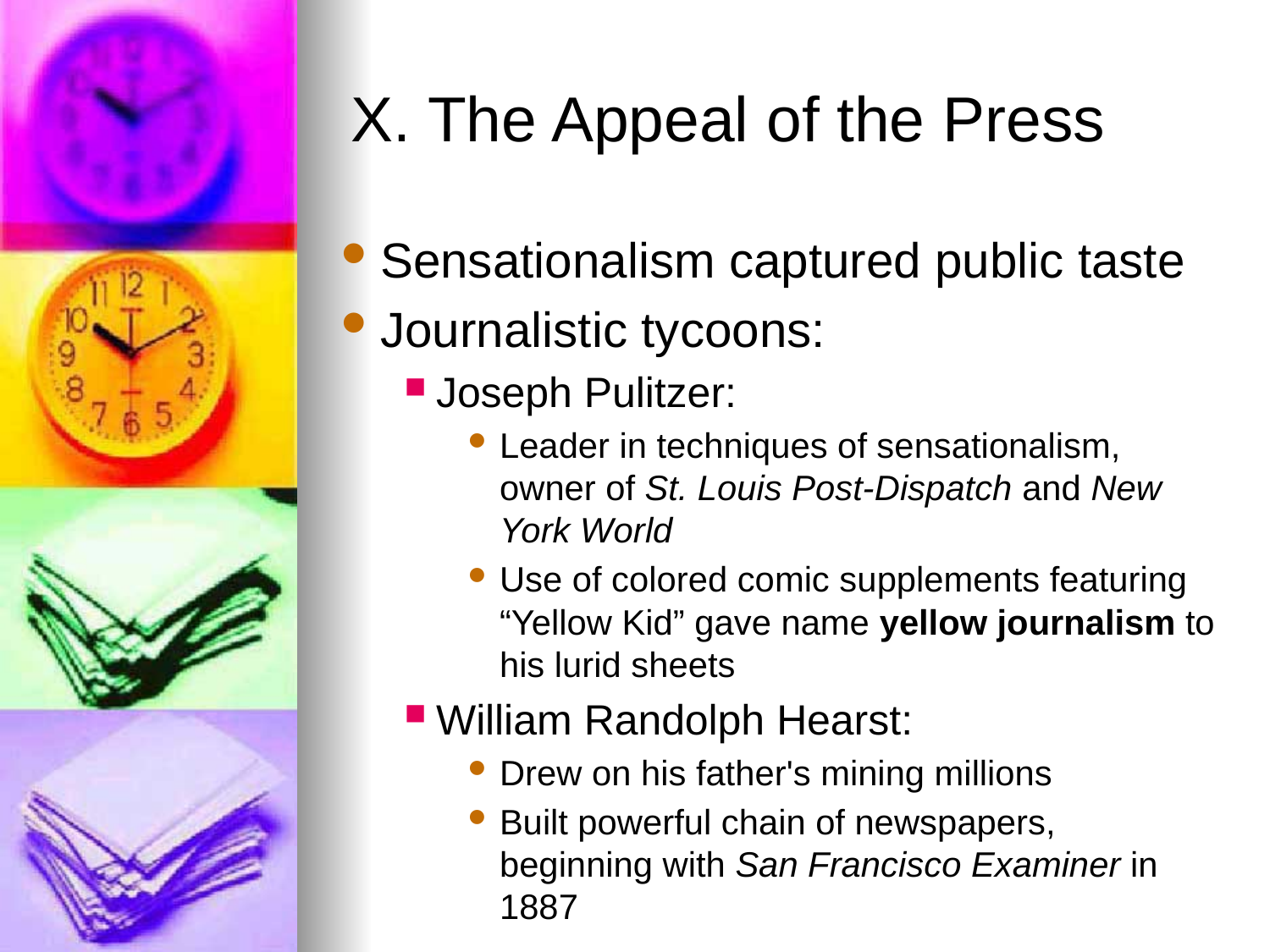

# X. The Appeal of the Press
Sensationalism captured public taste
Journalistic tycoons:
Joseph Pulitzer:
Leader in techniques of sensationalism, owner of St. Louis Post-Dispatch and New York World
Use of colored comic supplements featuring “Yellow Kid” gave name yellow journalism to his lurid sheets
William Randolph Hearst:
Drew on his father's mining millions
Built powerful chain of newspapers, beginning with San Francisco Examiner in 1887